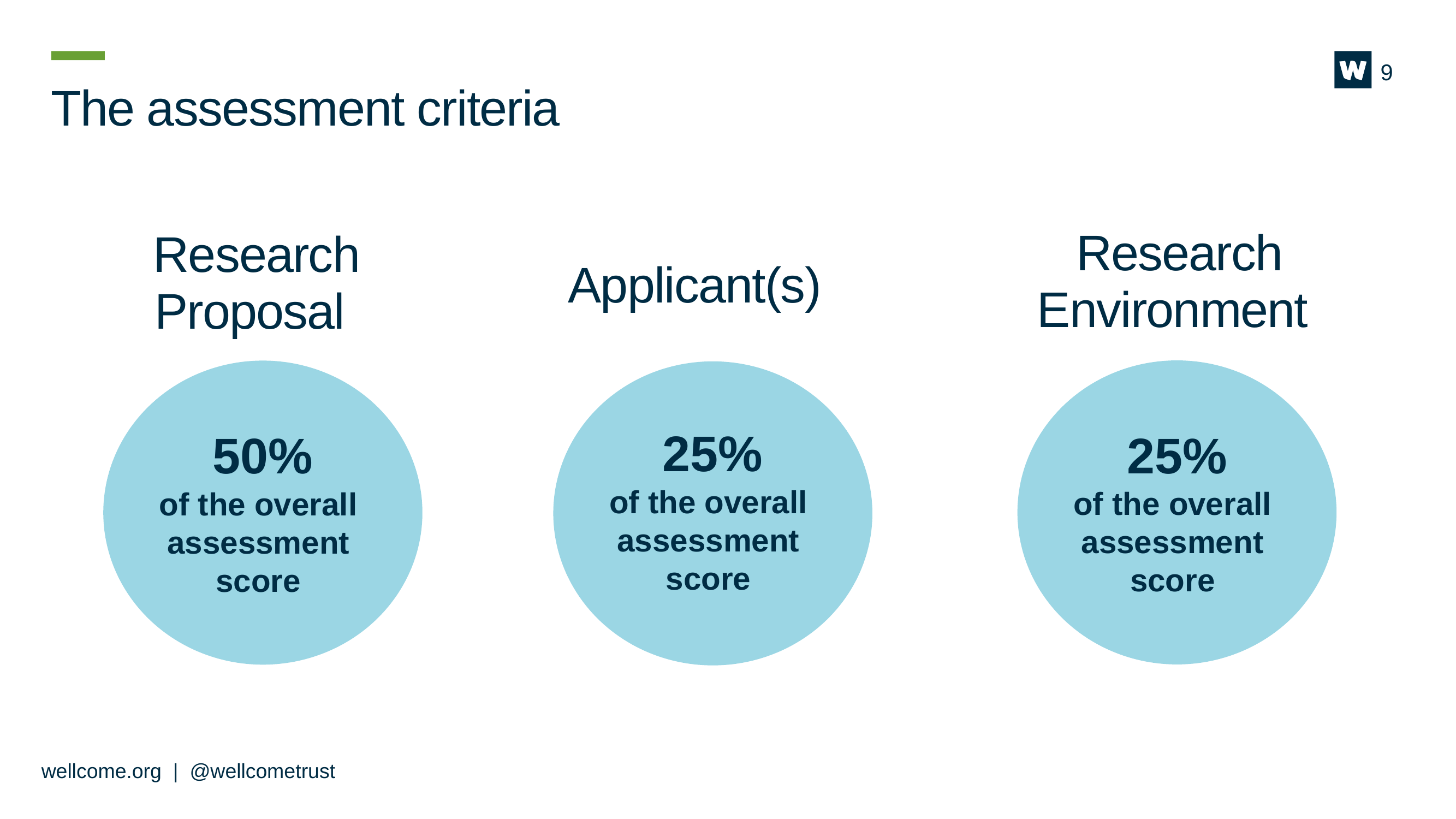

9
# The assessment criteria
Research Environment
Research Proposal
Applicant(s)

25%
of the overall
assessment
score
25%
of the overall
assessment
score
50%
of the overall
assessment
score
wellcome.org  |  @wellcometrust